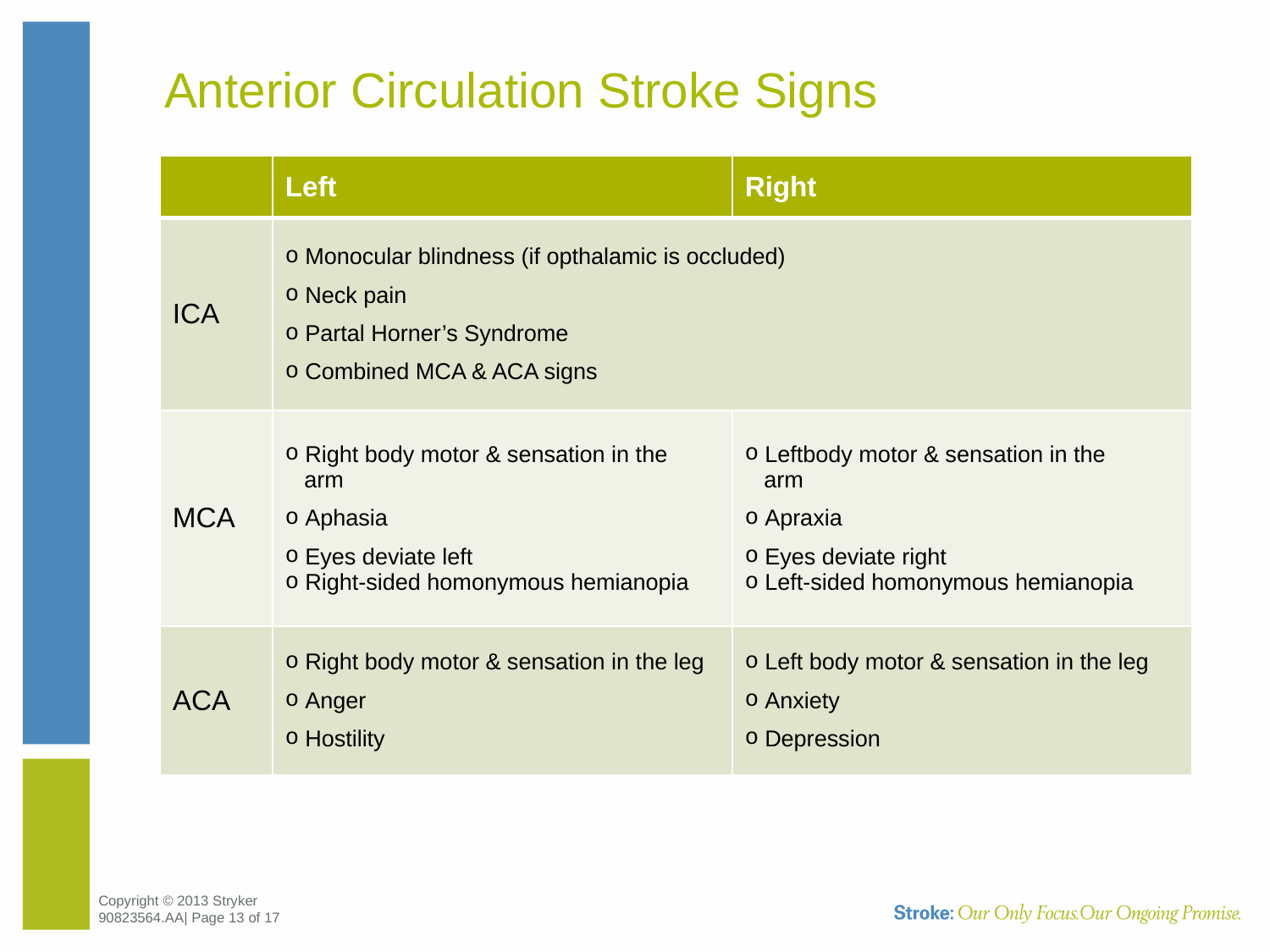

# Anterior Circulation Stroke Signs
|  | Left | Right |
| --- | --- | --- |
| ICA | Monocular blindness (if opthalamic is occluded) Neck pain Partal Horner’s Syndrome Combined MCA & ACA signs |  |
| MCA | Right body motor & sensation in the arm Aphasia Eyes deviate left Right-sided homonymous hemianopia | Leftbody motor & sensation in the arm Apraxia Eyes deviate right Left-sided homonymous hemianopia |
| ACA | Right body motor & sensation in the leg Anger Hostility | Left body motor & sensation in the leg Anxiety Depression |